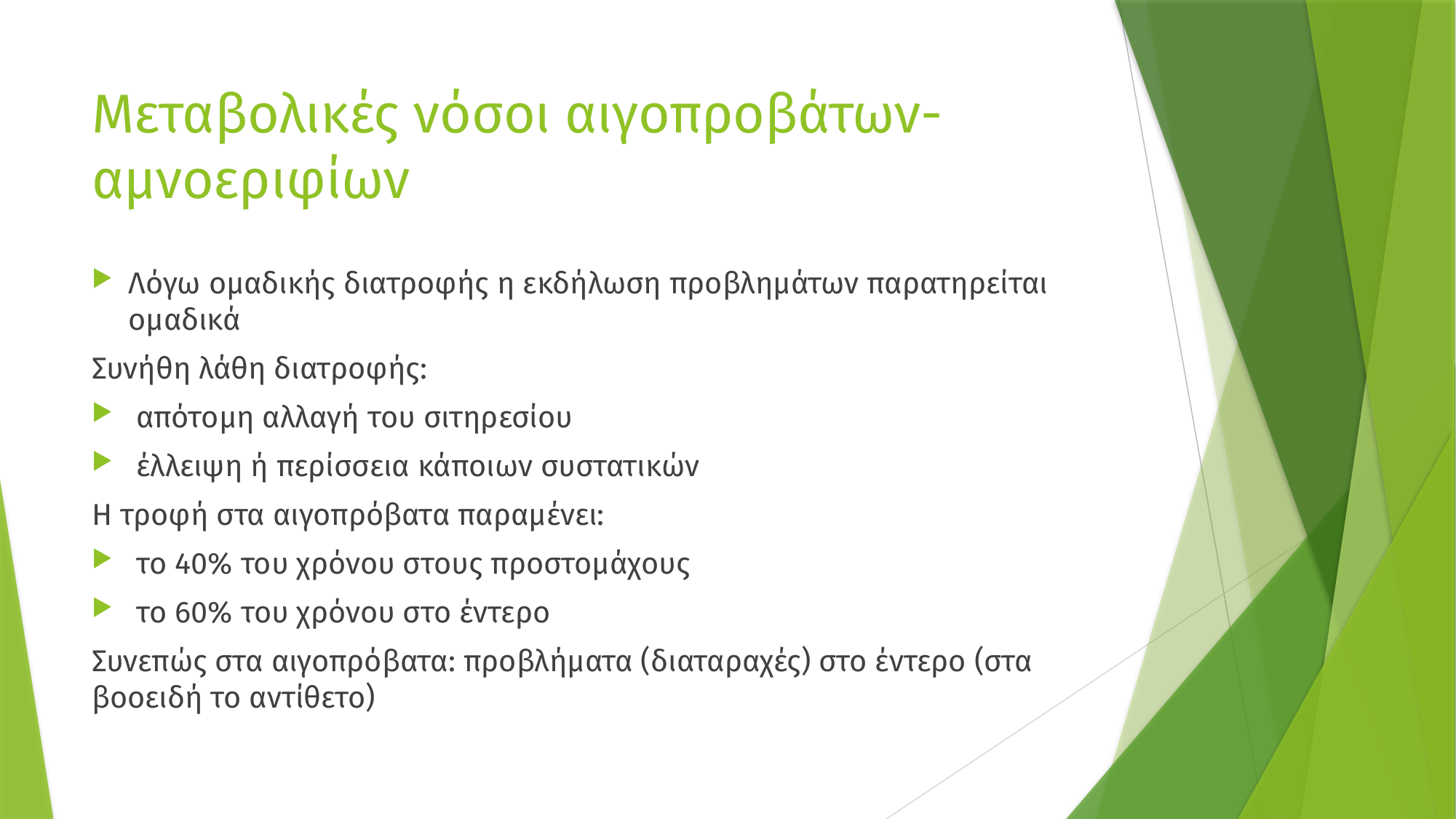

# Μεταβολικές νόσοι αιγοπροβάτων-αμνοεριφίων
Λόγω ομαδικής διατροφής η εκδήλωση προβλημάτων παρατηρείται ομαδικά
Συνήθη λάθη διατροφής:
 απότομη αλλαγή του σιτηρεσίου
 έλλειψη ή περίσσεια κάποιων συστατικών
Η τροφή στα αιγοπρόβατα παραμένει:
 το 40% του χρόνου στους προστομάχους
 το 60% του χρόνου στο έντερο
Συνεπώς στα αιγοπρόβατα: προβλήματα (διαταραχές) στο έντερο (στα βοοειδή το αντίθετο)